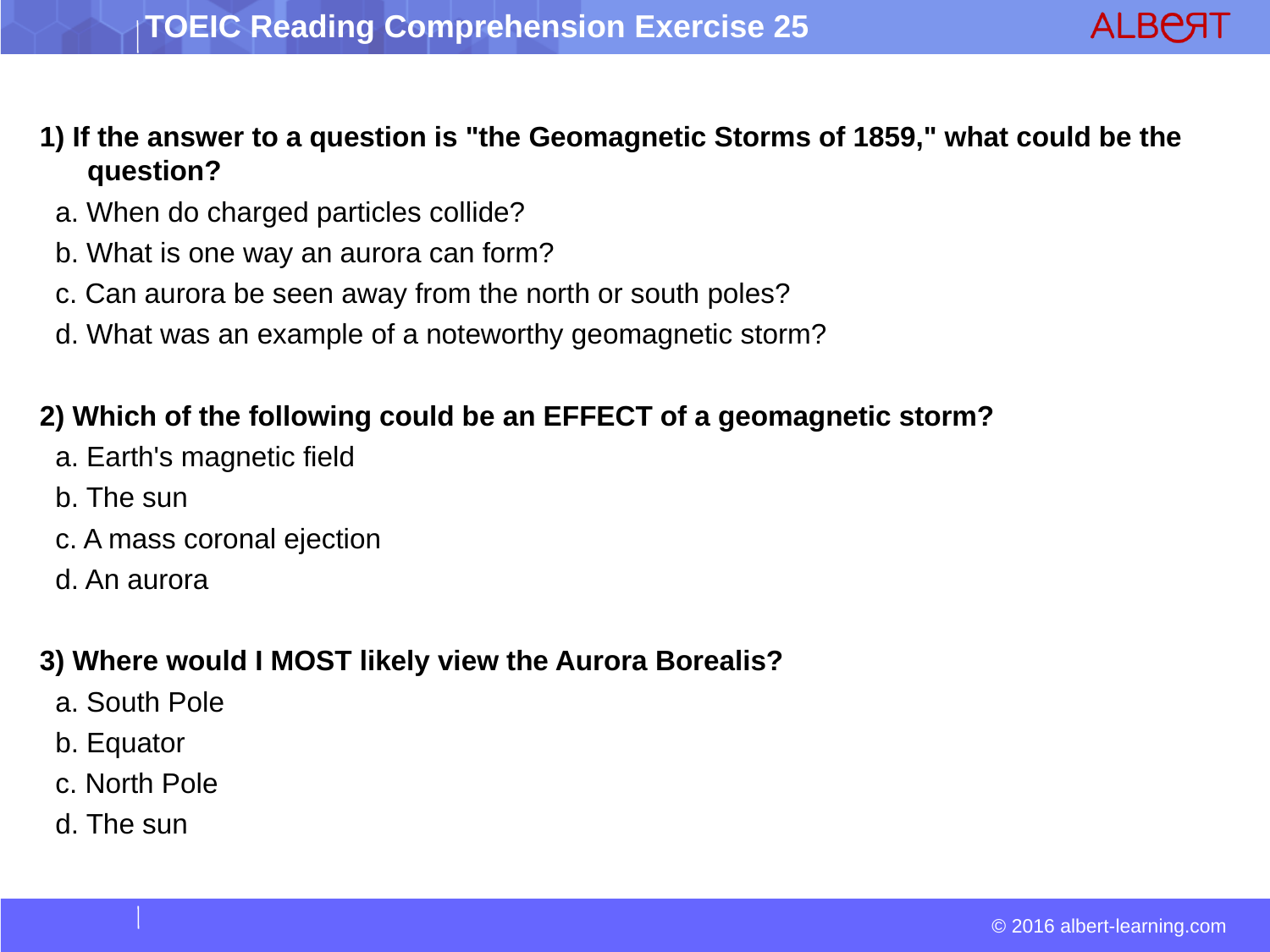

1) If the answer to a question is "the Geomagnetic Storms of 1859," what could be the question?
  a. When do charged particles collide?
  b. What is one way an aurora can form?
  c. Can aurora be seen away from the north or south poles?
  d. What was an example of a noteworthy geomagnetic storm?

2) Which of the following could be an EFFECT of a geomagnetic storm?
  a. Earth's magnetic field
  b. The sun
  c. A mass coronal ejection
  d. An aurora

3) Where would I MOST likely view the Aurora Borealis?
  a. South Pole
  b. Equator
  c. North Pole
  d. The sun